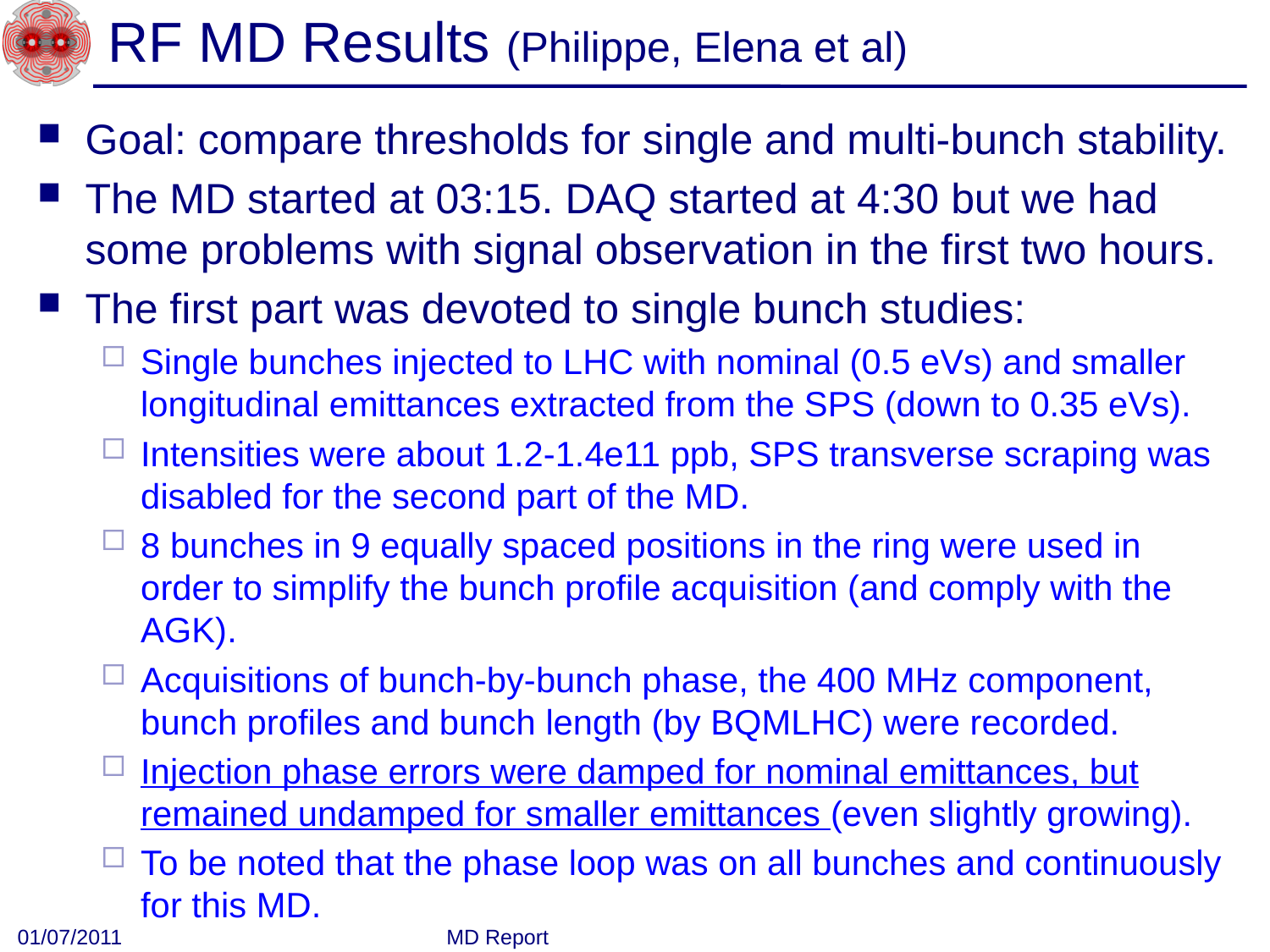

# RF MD Results (Philippe, Elena et al)
Goal: compare thresholds for single and multi-bunch stability.
The MD started at 03:15. DAQ started at 4:30 but we had some problems with signal observation in the first two hours.
The first part was devoted to single bunch studies:
Single bunches injected to LHC with nominal (0.5 eVs) and smaller longitudinal emittances extracted from the SPS (down to 0.35 eVs).
Intensities were about 1.2-1.4e11 ppb, SPS transverse scraping was disabled for the second part of the MD.
8 bunches in 9 equally spaced positions in the ring were used in order to simplify the bunch profile acquisition (and comply with the AGK).
Acquisitions of bunch-by-bunch phase, the 400 MHz component, bunch profiles and bunch length (by BQMLHC) were recorded.
Injection phase errors were damped for nominal emittances, but remained undamped for smaller emittances (even slightly growing).
To be noted that the phase loop was on all bunches and continuously for this MD.
01/07/2011
MD Report